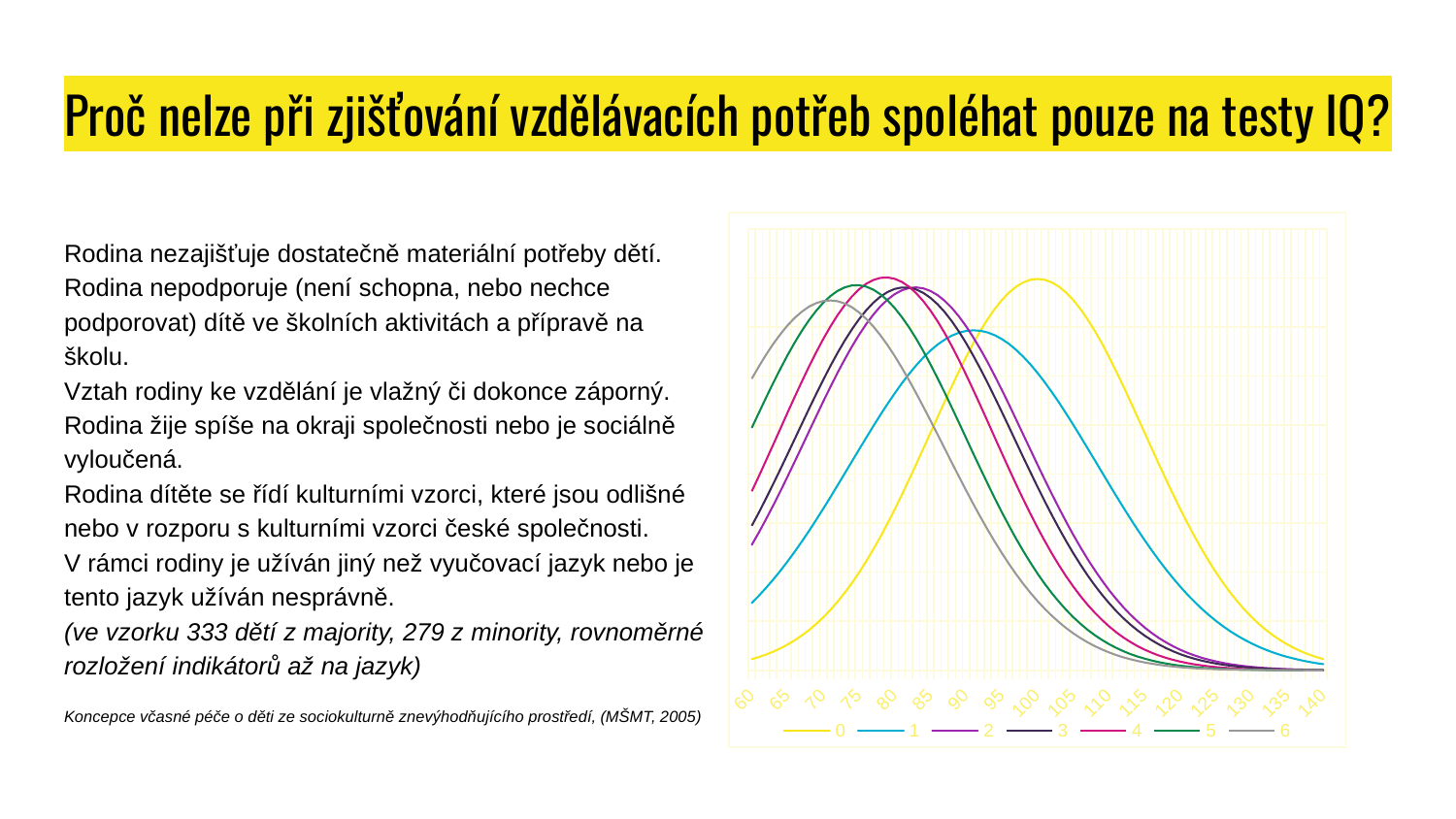

# Proč nelze při zjišťování vzdělávacích potřeb spoléhat pouze na testy IQ?

### Chart

| Category | 0 | 1 | 2 | 3 | 4 | 5 | 6 |
|---|---|---|---|---|---|---|---|
| 60 | 0.011395986023797442 | 0.06871431196789 | 0.12791059606272032 | 0.14733503985060212 | 0.18253943841059658 | 0.24714156048679378 | 0.29726285806085984 |
| 61 | 0.013582969233685613 | 0.07613288028699823 | 0.14070240973470466 | 0.1610382602663815 | 0.1980739727099214 | 0.2626834271914598 | 0.3098501378209387 |
| 62 | 0.016117858113648992 | 0.08406986439401741 | 0.15411629378070055 | 0.1752685943746759 | 0.21396975128688067 | 0.27800312663419674 | 0.32169059818489504 |
| 63 | 0.01904099951565026 | 0.09252337398429279 | 0.16809220951120582 | 0.1899464344392886 | 0.23010794775029497 | 0.2929522271930372 | 0.33266006872495557 |
| 64 | 0.0223945302948429 | 0.10148587588516372 | 0.1825570560576886 | 0.20497938980337876 | 0.24635712315443684 | 0.30737889507618205 | 0.3426404308859437 |
| 65 | 0.026221889093709483 | 0.11094373312980522 | 0.19742478319589307 | 0.22026285016912084 | 0.26257471112612024 | 0.3211303875098708 | 0.3515217261312739 |
| 66 | 0.03056720972788549 | 0.12087680562265418 | 0.2125968004894828 | 0.23568086402776756 | 0.2786088684063418 | 0.33405569409521174 | 0.3592041675607533 |
| 67 | 0.035474592846231424 | 0.1312581267424386 | 0.2279626973587159 | 0.25110733393262236 | 0.2943006653221843 | 0.34600826404122315 | 0.36560000368174006 |
| 68 | 0.040987256045222194 | 0.1420536697305652 | 0.24340128030697625 | 0.2664075206942826 | 0.30948657801289636 | 0.356848751427539 | 0.37063518572940846 |
| 69 | 0.04714656671587157 | 0.153222216781186 | 0.2587819242669382 | 0.28143983852754856 | 0.32400123211312476 | 0.36644770722287084 | 0.3742507942711977 |
| 70 | 0.05399096651318806 | 0.16471534237444288 | 0.27396622515342367 | 0.2960579130570771 | 0.3376803365827952 | 0.3746881457091489 | 0.3764041866777891 |
| 71 | 0.06155480134934727 | 0.1764775205804373 | 0.2888099305761472 | 0.310112864287177 | 0.3503637369855824 | 0.3814679143675577 | 0.3770698342182577 |
| 72 | 0.06986707607091518 | 0.18844636382833324 | 0.30316511565327864 | 0.32345576756480776 | 0.3618985102296136 | 0.38670180019944245 | 0.3762398258044976 |
| 73 | 0.07895015830089415 | 0.20055299801874563 | 0.31688256137713994 | 0.33594023761149927 | 0.3721420179969155 | 0.39032331180220076 | 0.37392402448712425 |
| 74 | 0.08881846109059185 | 0.21272257591041355 | 0.32981428441999683 | 0.34742507424086844 | 0.38096483410911924 | 0.3922860851103449 | 0.37014987237448294 |
| 75 | 0.09947713879274868 | 0.22487492750162902 | 0.34181616001771264 | 0.35777690373942944 | 0.3882534620984888 | 0.3925648712563181 | 0.3649618493695387 |
| 76 | 0.11092083467945554 | 0.23692534273446006 | 0.35275057398285753 | 0.366872747331978 | 0.39391276333920333 | 0.3911560771263404 | 0.35842060065100767 |
| 77 | 0.12313252202584955 | 0.24878547836867318 | 0.3624890362729479 | 0.3746024478628982 | 0.39786802317141484 | 0.38807784243249605 | 0.35060175682814215 |
| 78 | 0.1360824824122781 | 0.2603643774046938 | 0.37091468709874553 | 0.38087088789473583 | 0.4000665923104228 | 0.38336965098990783 | 0.34159447885897554 |
| 79 | 0.14972746563574488 | 0.27156958608889614 | 0.3779246274419096 | 0.38559993685055016 | 0.4004790531357863 | 0.3770914878444456 | 0.33149976686166005 |
| 80 | 0.16401007467599363 | 0.2823083504199594 | 0.3834320091057782 | 0.38873007150108396 | 0.3990998747446708 | 0.3693225674051172 | 0.3204285776376319 |
| 81 | 0.17885841649454054 | 0.29248887129984125 | 0.3873678249924232 | 0.39022162281694955 | 0.39594753637895275 | 0.3601596702801914 | 0.3084997998904684 |
| 82 | 0.19418605498321295 | 0.30202159513882487 | 0.38968234802750923 | 0.3900556126735641 | 0.3910641153756804 | 0.3497151376264361 | 0.295838138655398 |
| 83 | 0.20989229612472426 | 0.3108205149224189 | 0.39034617679016853 | 0.3882341557367908 | 0.3845143524847666 | 0.3381145810924234 | 0.28257196130785606 |
| 84 | 0.2258628274671245 | 0.31880445555580167 | 0.38935085711030587 | 0.3847804146315168 | 0.3763842235780988 | 0.325494373550023 | 0.26883115671807206 |
| 85 | 0.24197072451914337 | 0.32589831677844155 | 0.38670906126102644 | 0.37973810972189614 | 0.3667790617975018 | 0.31199899054117164 | 0.25474505674864806 |
| 86 | 0.2580778259032377 | 0.33203424712638646 | 0.38245431943634045 | 0.3731705980079288 | 0.35582128746840336 | 0.2977782746039125 | 0.24044046549717038 |
| 87 | 0.2740364673970284 | 0.33715272332864726 | 0.3766403114687724 | 0.3651595482679765 | 0.34364781413909196 | 0.2829846943751284 | 0.22603983665894747 |
| 88 | 0.28969155276148273 | 0.34120351114923 | 0.3693397397034323 | 0.35580325117585193 | 0.3304072074969992 | 0.26777066769541685 | 0.21165963335772892 |
| 89 | 0.30488292696051716 | 0.34414648599543 | 0.36064281611397714 | 0.34521461326669683 | 0.3162566793928568 | 0.2522860130594137 | 0.19740889802370437 |
| 90 | 0.31944800552235225 | 0.34595229454994697 | 0.350655407667894 | 0.3335188919570181 | 0.30135900163493956 | 0.2366755869422768 | 0.18338805266213318 |
| 91 | 0.33322460289179967 | 0.34660284217096726 | 0.33949689322720555 | 0.3208512350621898 | 0.2858794236004767 | 0.2210771561375485 | 0.169687942429086 |
| 92 | 0.3460538931769229 | 0.3460915947426946 | 0.32729779258446284 | 0.3073540922140959 | 0.2699826741843286 | 0.2056195446595814 | 0.15638912808030545 |
| 93 | 0.35778342916796896 | 0.3444236879346322 | 0.31419723334956473 | 0.2931745671767607 | 0.25383012242257036 | 0.1904210844195538 | 0.1435614258324942 |
| 94 | 0.36827014030332333 | 0.34161584131472156 | 0.3003403241845783 | 0.27846177930407506 | 0.23757716265167247 | 0.175588388209413 | 0.13126368669193944 |
| 95 | 0.37738322769299315 | 0.33769607932496715 | 0.2858755032963269 | 0.26336429939337536 | 0.22137087973611885 | 0.16121545294154324 | 0.11954380154564001 |
| 96 | 0.38500687459601396 | 0.33270326563136976 | 0.2709519292046541 | 0.2480277201623753 | 0.20534803821961578 | 0.1473830909810687 | 0.10843891341636498 |
| 97 | 0.3910426939754559 | 0.3266864616680159 | 0.25571697676580163 | 0.23259241479126247 | 0.18963342675913936 | 0.13415867811340304 | 0.0979758143527977 |
| 98 | 0.3954118408858177 | 0.3197041241803086 | 0.24031389548566498 | 0.217191528763005 | 0.17433857642215428 | 0.1215961984941415 | 0.0881715015122242 |
| 99 | 0.3980567263139522 | 0.3118231601186558 | 0.22487967961536431 | 0.20194924098118686 | 0.15956085887865037 | 0.1097365600468598 | 0.07903386510630697 |
| 100 | 0.3989422804014327 | 0.3031178602413753 | 0.20954319074119004 | 0.18697932024662647 | 0.14538295866964715 | 0.09860814835065007 | 0.07056247999100497 |
| 101 | 0.3980567263139522 | 0.2936687351733973 | 0.1944235639543692 | 0.17238399303542687 | 0.13187270298728376 | 0.0882275831652011 | 0.06274947272554153 |
| 102 | 0.3954118408858177 | 0.2835612793767286 | 0.17962891861782324 | 0.15825312853053616 | 0.11908322308526044 | 0.0786006393800208 | 0.05558043680953543 |
| 103 | 0.3910426939754559 | 0.2728846894844162 | 0.1652553846355502 | 0.1446637373732789 | 0.10705341379173773 | 0.0697232932863938 | 0.04903537041686892 |
| 104 | 0.38500687459601396 | 0.2617305637211076 | 0.15138644535011295 | 0.13167977193201025 | 0.09580865176804111 | 0.06158285554223522 | 0.04308961314923759 |
| 105 | 0.37738322769299315 | 0.2501916086935772 | 0.13809258908063451 | 0.11935220828723267 | 0.08536172920358946 | 0.05415915387386197 | 0.03771476099303243 |
| 106 | 0.36827014030332333 | 0.23836037872002186 | 0.12543125315207504 | 0.10771938379804565 | 0.07571395753345442 | 0.04742573124546053 | 0.03287954163996657 |
| 107 | 0.35778342916796896 | 0.22632807113465353 | 0.1134470372805808 | 0.09680755916871257 | 0.06685639540741074 | 0.041351028716986635 | 0.028550635488659333 |
| 108 | 0.3460538931769229 | 0.2141833987293261 | 0.10217215752800211 | 0.08663167043465764 | 0.058771156362448194 | 0.03589952628595241 | 0.02469343085447942 |
| 109 | 0.33322460289179967 | 0.20201155776648438 | 0.09162710781270393 | 0.07719623422905841 | 0.05143275423952128 | 0.031032819451505305 | 0.021272705064952376 |
| 110 | 0.31944800552235225 | 0.18989330691827067 | 0.08182149318940457 | 0.06849636901157694 | 0.04480944809084602 | 0.026710613845102118 | 0.018253226110876482 |
| 111 | 0.30488292696051716 | 0.1779041691625602 | 0.07275499775304098 | 0.060518895527645916 | 0.03886455287861339 | 0.022891624854555474 | 0.0156002722801015 |
| 112 | 0.28969155276148273 | 0.16611376520793145 | 0.06441844999199234 | 0.053243481468606114 | 0.03355768739756977 | 0.019534373565642908 | 0.01328006966186703 |
| 113 | 0.2740364673970284 | 0.15458528353453152 | 0.05679494958136096 | 0.0466437979397072 | 0.02884593629923138 | 0.01659787442478661 | 0.011260149533756453 |
| 114 | 0.2580778259032377 | 0.14337508872958837 | 0.04986102180019203 | 0.040688658716595875 | 0.02468490861095915 | 0.014042213685142892 | 0.009509629407773468 |
| 115 | 0.24197072451914337 | 0.13253246655941445 | 0.043587768787106365 | 0.03534311717639439 | 0.0210296805134844 | 0.011829020865281361 | 0.007999422910264635 |
| 116 | 0.2258628274671245 | 0.12209950123712847 | 0.037941990514043906 | 0.030569500024443013 | 0.017835615184963877 | 0.009921838082673239 | 0.006702384710179139 |
| 117 | 0.20989229612472426 | 0.11211107768629135 | 0.032887252452820426 | 0.026328361311059117 | 0.015059057095568599 | 0.008286394208835516 | 0.0055933974111669026 |
| 118 | 0.19418605498321295 | 0.1025949993193129 | 0.028384881236233114 | 0.022579344571207385 | 0.012657902140569567 | 0.006890792338409413 | 0.004649407714288615 |
| 119 | 0.17885841649454054 | 0.0935722099838636 | 0.024394873991630654 | 0.01928194507413484 | 0.010592048366900073 | 0.00570562009971317 | 0.0038494192754106355 |
| 120 | 0.16401007467599363 | 0.08505710730248282 | 0.020876711288302846 | 0.016396168017010267 | 0.008823734749024623 | 0.004703992903905397 | 0.0031744495647069043 |
| 121 | 0.14972746563574488 | 0.07705793364619988 | 0.01779006765419872 | 0.013883081942243657 | 0.00731777750713932 | 0.0038615403894335367 | 0.0026074577271024677 |
| 122 | 0.1360824824122781 | 0.0695772304337282 | 0.015095417273753494 | 0.011705269637040891 | 0.006041714863540401 | 0.0031563461304344614 | 0.0021332499839734746 |
| 123 | 0.12313252202584955 | 0.06261234131189881 | 0.012754535697273061 | 0.009827181248031256 | 0.004965871951938892 | 0.002568850207785777 | 0.0017383685483059704 |
| 124 | 0.11092083467945554 | 0.056155950017486266 | 0.010730901121993024 | 0.008215396300876102 | 0.004063357895652221 | 0.0020817235549023976 | 0.0014109693851662515 |
| 125 | 0.09947713879274868 | 0.05019663930332238 | 0.00899000102072152 | 0.006838802764067141 | 0.0033100069300970878 | 0.0016797221494500084 | 0.0011406934701676523 |
| 126 | 0.08881846109059185 | 0.04471945818370459 | 0.007499551594743887 | 0.005668702265413215 | 0.0026842749439341326 | 0.001349528184083269 | 0.0009185355094886202 |
| 127 | 0.07895015830089415 | 0.03970648586223077 | 0.006229638732502228 | 0.0046788511010591935 | 0.0021671020331661284 | 0.0010795843646441818 | 0.0007367134098849388 |
| 128 | 0.06986707607091518 | 0.03513738199384945 | 0.005152789899888122 | 0.003845446822593196 | 0.0017417506818420841 | 0.0008599264959309053 | 0.0005885411451003673 |
| 129 | 0.06155480134934727 | 0.030989914346613103 | 0.004243986719490763 | 0.003147070006555527 | 0.0013936280740339058 | 0.0006820185581477563 | 0.00046830707041291346 |
| 130 | 0.05399096651318806 | 0.02724045641380014 | 0.0034806279707887667 | 0.00256459036396179 | 0.0011100998684985231 | 0.0005385935785129817 | 0.0003711591996441679 |
| 131 | 0.04714656671587157 | 0.023864449033747945 | 0.002842452421564598 | 0.002081045696530764 | 0.000880301584494991 | 0.00042350278173270664 | 0.00029299848474103956 |
| 132 | 0.040987256045222194 | 0.020836821557839398 | 0.0023114303444775447 | 0.001681501409592239 | 0.0006949525990769705 | 0.00033157477277596985 | 0.00023038072953979376 |
| 133 | 0.035474592846231424 | 0.018132369527453555 | 0.0018716318418678375 | 0.0013528974027892516 | 0.0005461766772190267 | 0.00025848587221451413 | 0.0001804274262395474 |
| 134 | 0.03056720972788549 | 0.015726087145744493 | 0.0015090792527310253 | 0.0010838882261467943 | 0.0004273319711440845 | 0.00020064218986144374 | 0.00014074552289932405 |
| 135 | 0.026221889093709483 | 0.013593454034181808 | 0.0012115899990931336 | 0.0008646814512691818 | 0.0003328525502191628 | 0.00015507358401562843 | 0.00010935590869635446 |
| 136 | 0.0223945302948429 | 0.011710676828162129 | 0.0009686152887502487 | 0.0006868782983321569 | 0.0002581027661268141 | 0.00011933930564353319 | 8.463023533949668e-05 |
| 137 | 0.01904099951565026 | 0.010054887078688743 | 0.0007710791642280925 | 0.0005433197047295541 | 0.0001992451216104223 | 9.144486144895162e-05 | 6.523557180146954e-05 |
| 138 | 0.016117858113648992 | 0.008604297682409943 | 0.000611221503121116 | 0.0004279402392509587 | 0.00015312179168303745 | 6.976943773705616e-05 | 5.0086308972249615e-05 |
| 139 | 0.013582969233685613 | 0.007338320660137274 | 0.00048244775467788474 | 0.0003356315686051969 | 0.00011714953662248753 | 5.300309831047588e-05 | 3.830268449142297e-05 |
| 140 | 0.011395986023797442 | 0.006237649549171784 | 0.00037918745683772684 | 0.00026211657741338334 | 8.922743644613123e-05 | 4.009289424688342e-05 | 2.9175279679313276e-05 |
Rodina nezajišťuje dostatečně materiální potřeby dětí.
Rodina nepodporuje (není schopna, nebo nechce podporovat) dítě ve školních aktivitách a přípravě na školu.
Vztah rodiny ke vzdělání je vlažný či dokonce záporný.
Rodina žije spíše na okraji společnosti nebo je sociálně vyloučená.
Rodina dítěte se řídí kulturními vzorci, které jsou odlišné nebo v rozporu s kulturními vzorci české společnosti.
V rámci rodiny je užíván jiný než vyučovací jazyk nebo je tento jazyk užíván nesprávně.
(ve vzorku 333 dětí z majority, 279 z minority, rovnoměrné rozložení indikátorů až na jazyk)

Koncepce včasné péče o děti ze sociokulturně znevýhodňujícího prostředí, (MŠMT, 2005)